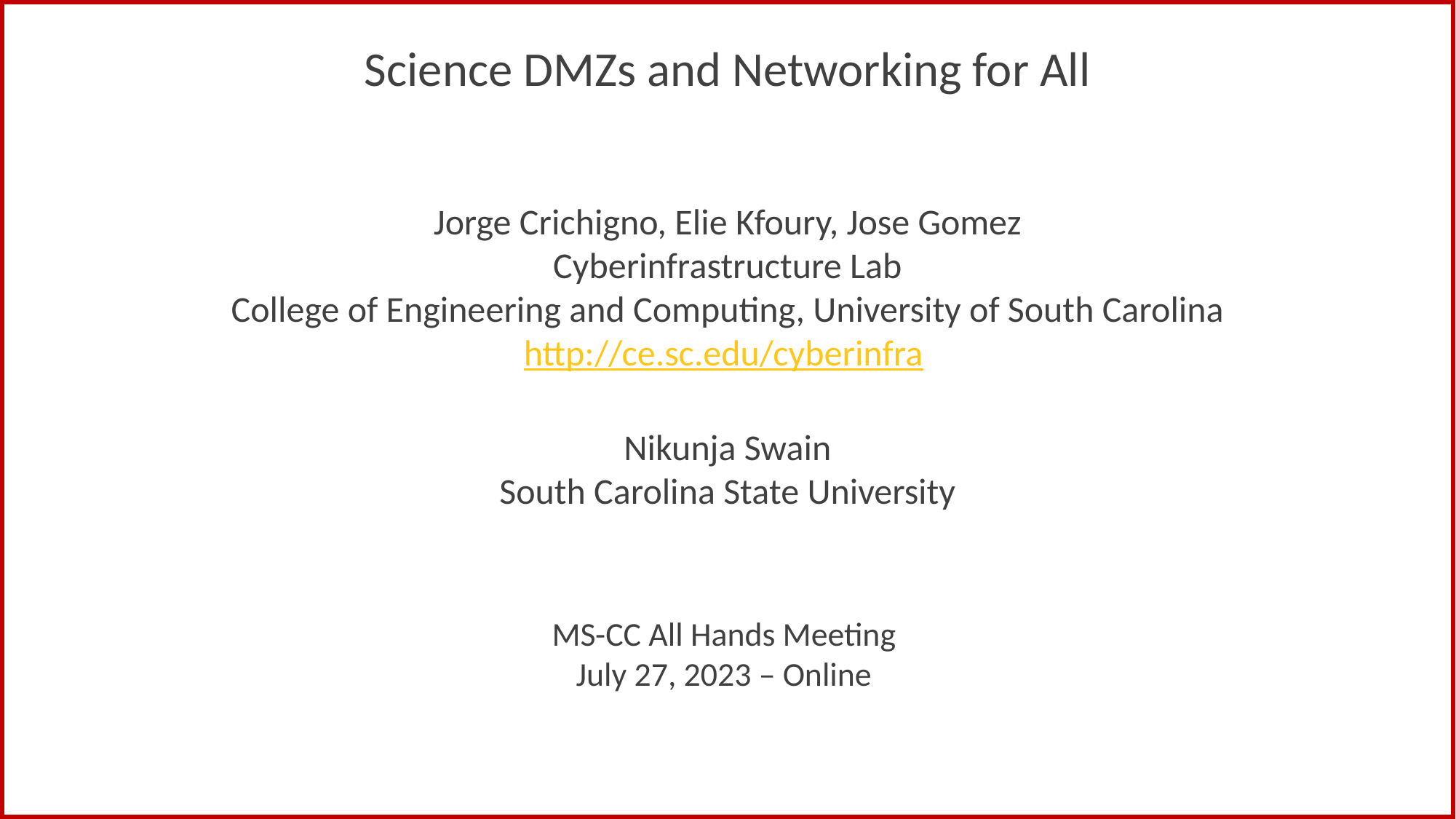

Science DMZs and Networking for All

Jorge Crichigno, Elie Kfoury, Jose Gomez
Cyberinfrastructure Lab
College of Engineering and Computing, University of South Carolina
http://ce.sc.edu/cyberinfra
Nikunja Swain
South Carolina State University

MS-CC All Hands Meeting
July 27, 2023 – Online